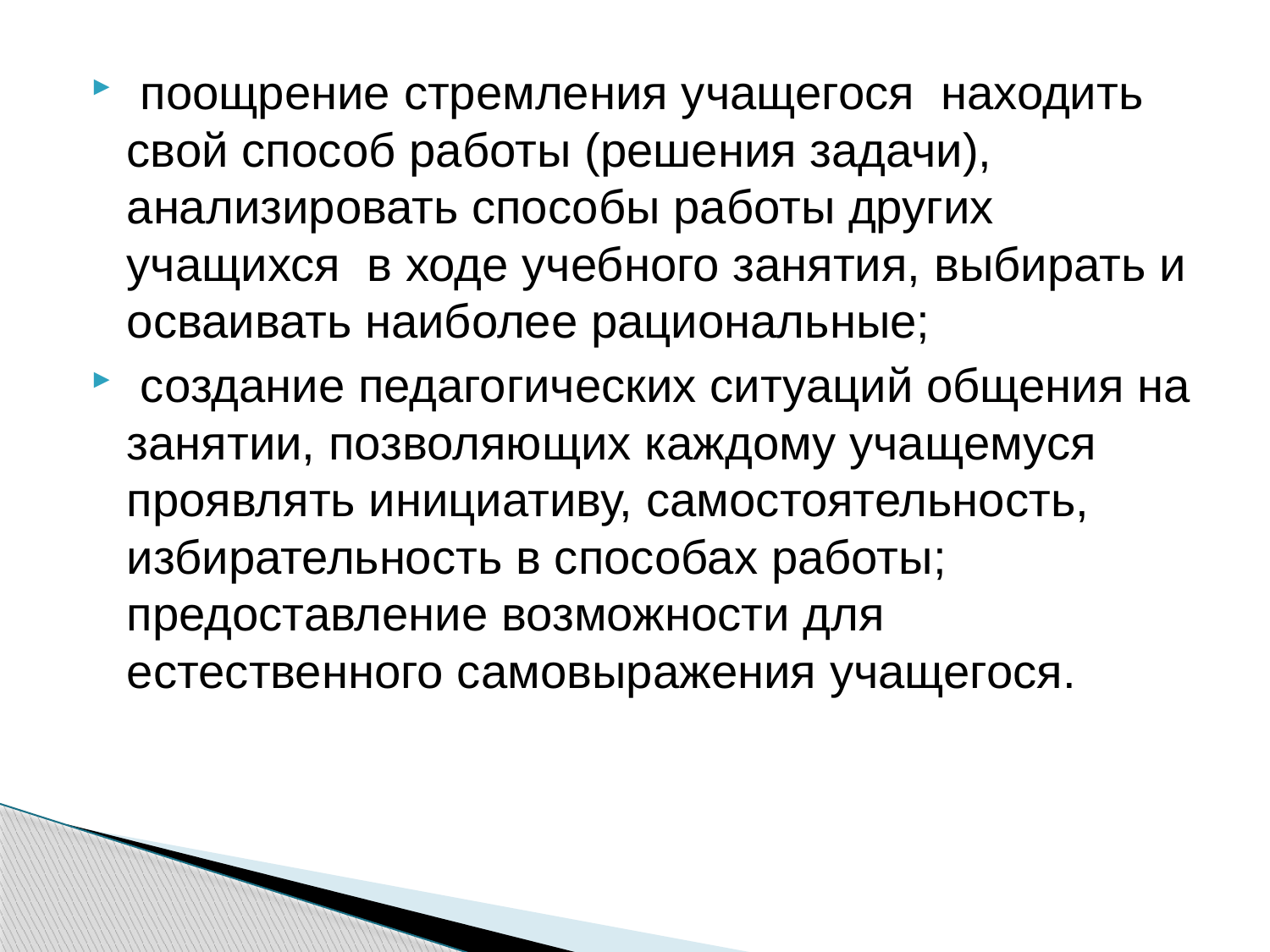

#
 поощрение стремления учащегося  находить свой способ работы (решения задачи), анализировать способы работы других учащихся  в ходе учебного занятия, выбирать и осваивать наиболее рациональные;
 создание педагогических ситуаций общения на занятии, позволяющих каждому учащемуся проявлять инициативу, самостоятельность, избирательность в способах работы; предоставление возможности для естественного самовыражения учащегося.